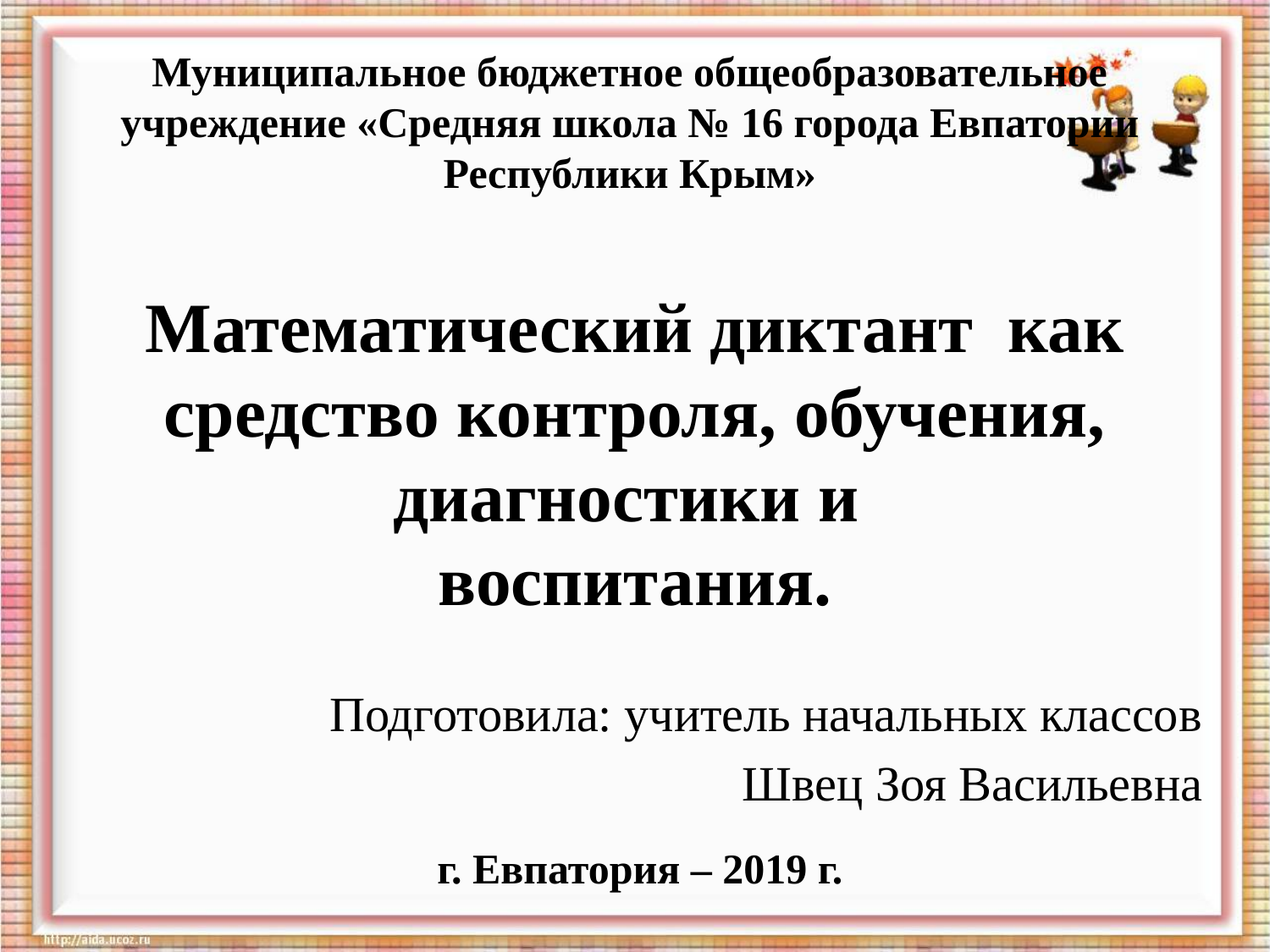

# Муниципальное бюджетное общеобразовательное учреждение «Средняя школа № 16 города Евпатории Республики Крым» Математический диктант  как средство контроля, обучения, диагностики и воспитания.
Подготовила: учитель начальных классов
 Швец Зоя Васильевна

г. Евпатория – 2019 г.